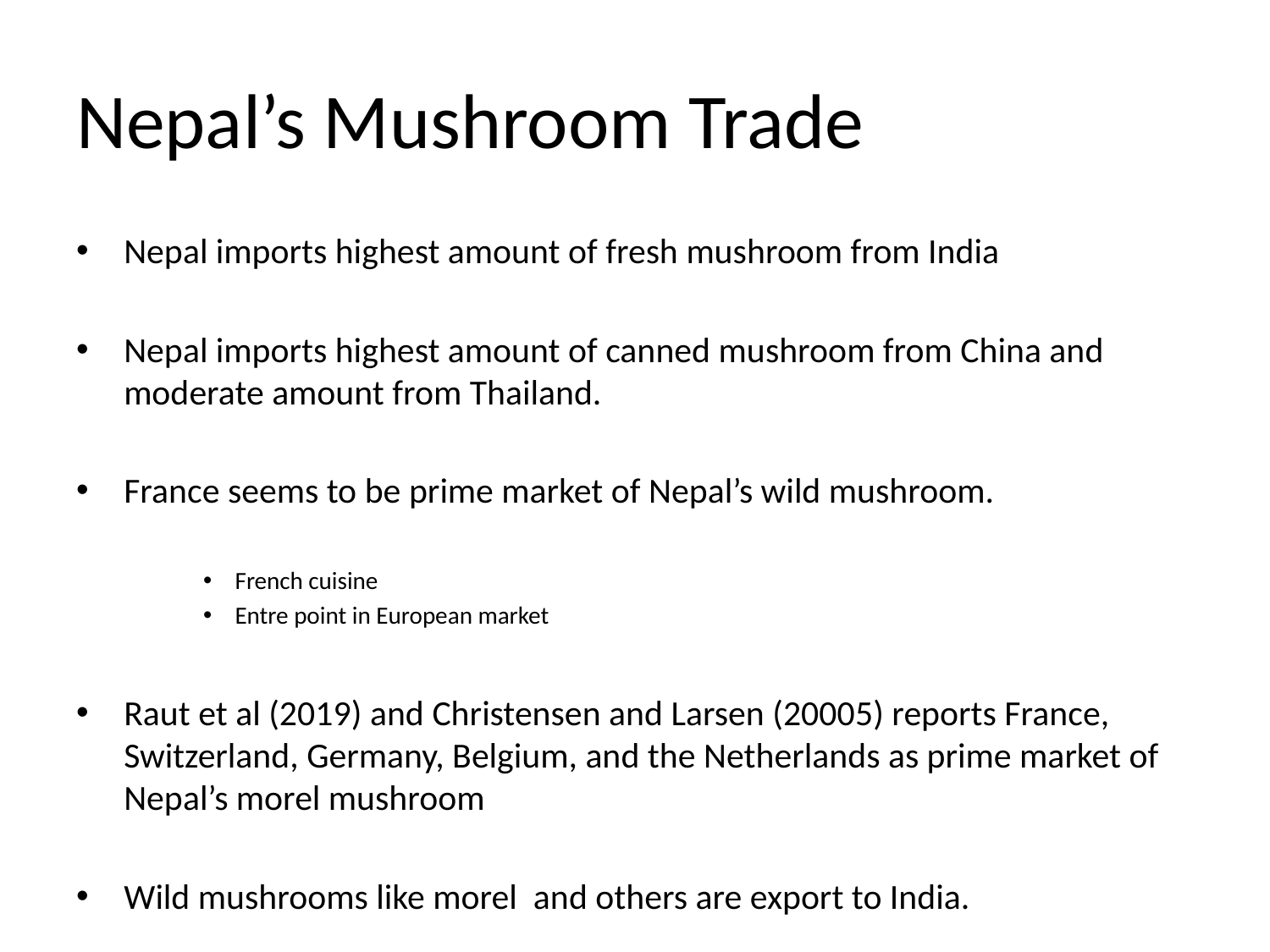

# Nepal’s Mushroom Trade
Nepal imports highest amount of fresh mushroom from India

Nepal imports highest amount of canned mushroom from China and moderate amount from Thailand.

France seems to be prime market of Nepal’s wild mushroom.

French cuisine
Entre point in European market

Raut et al (2019) and Christensen and Larsen (20005) reports France, Switzerland, Germany, Belgium, and the Netherlands as prime market of Nepal’s morel mushroom

Wild mushrooms like morel  and others are export to India.